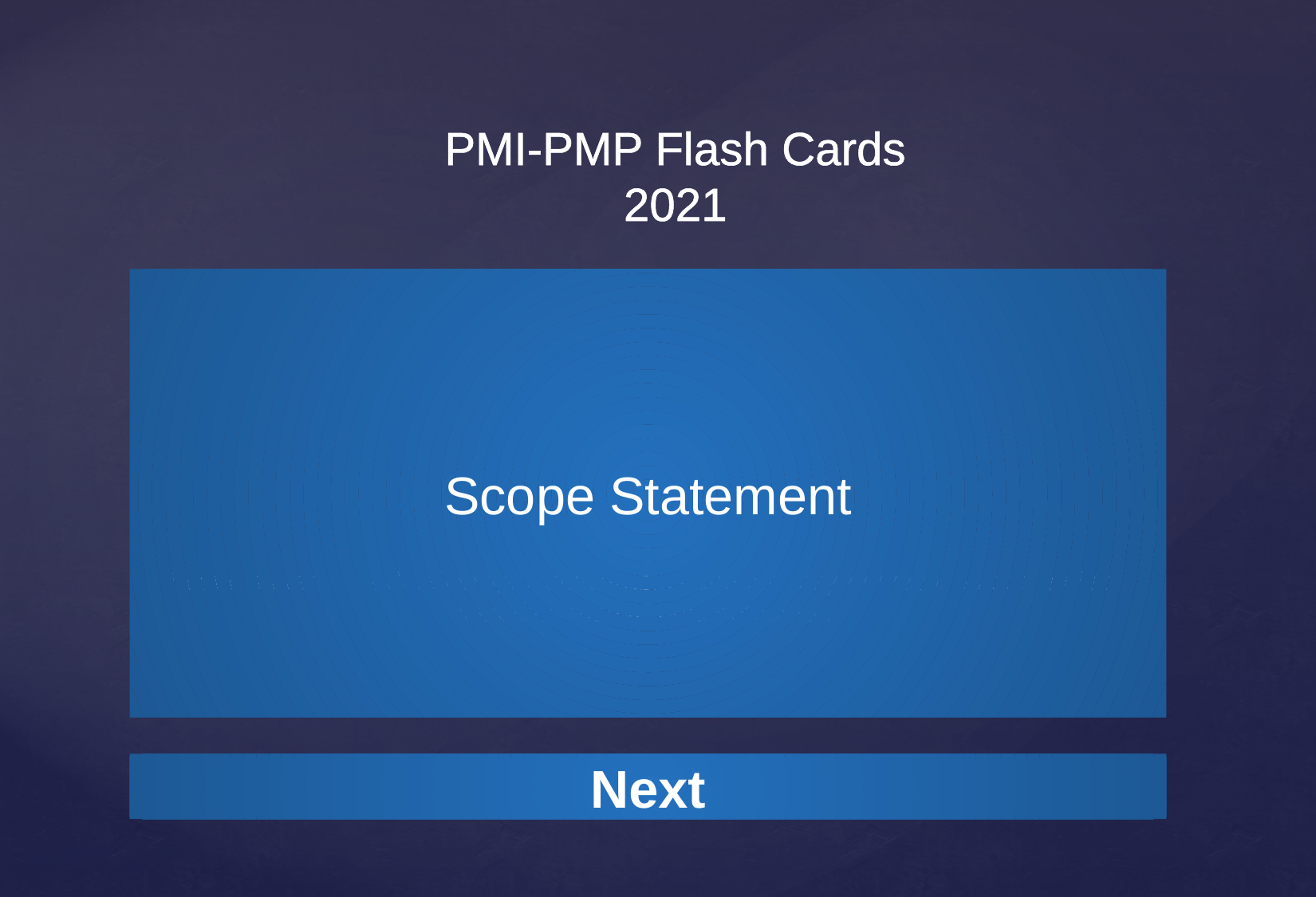

Scope Statement
Scope statements detail project deliverables and the major objectives of a project, including measurable outcomes.
Next
Next
Next
Next